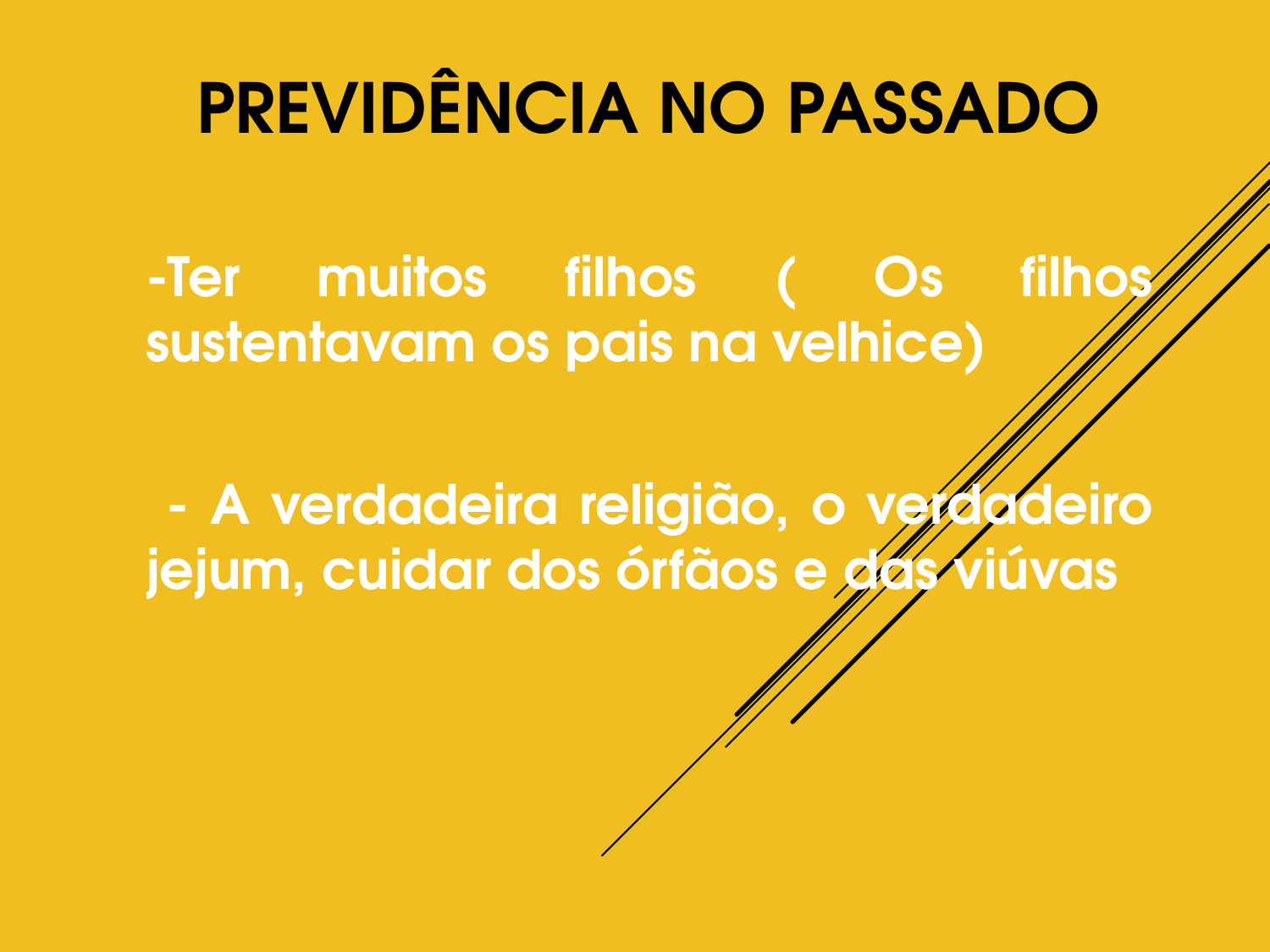

# Previdência no passado
-Ter muitos filhos ( Os filhos sustentavam os pais na velhice)

 - A verdadeira religião, o verdadeiro jejum, cuidar dos órfãos e das viúvas